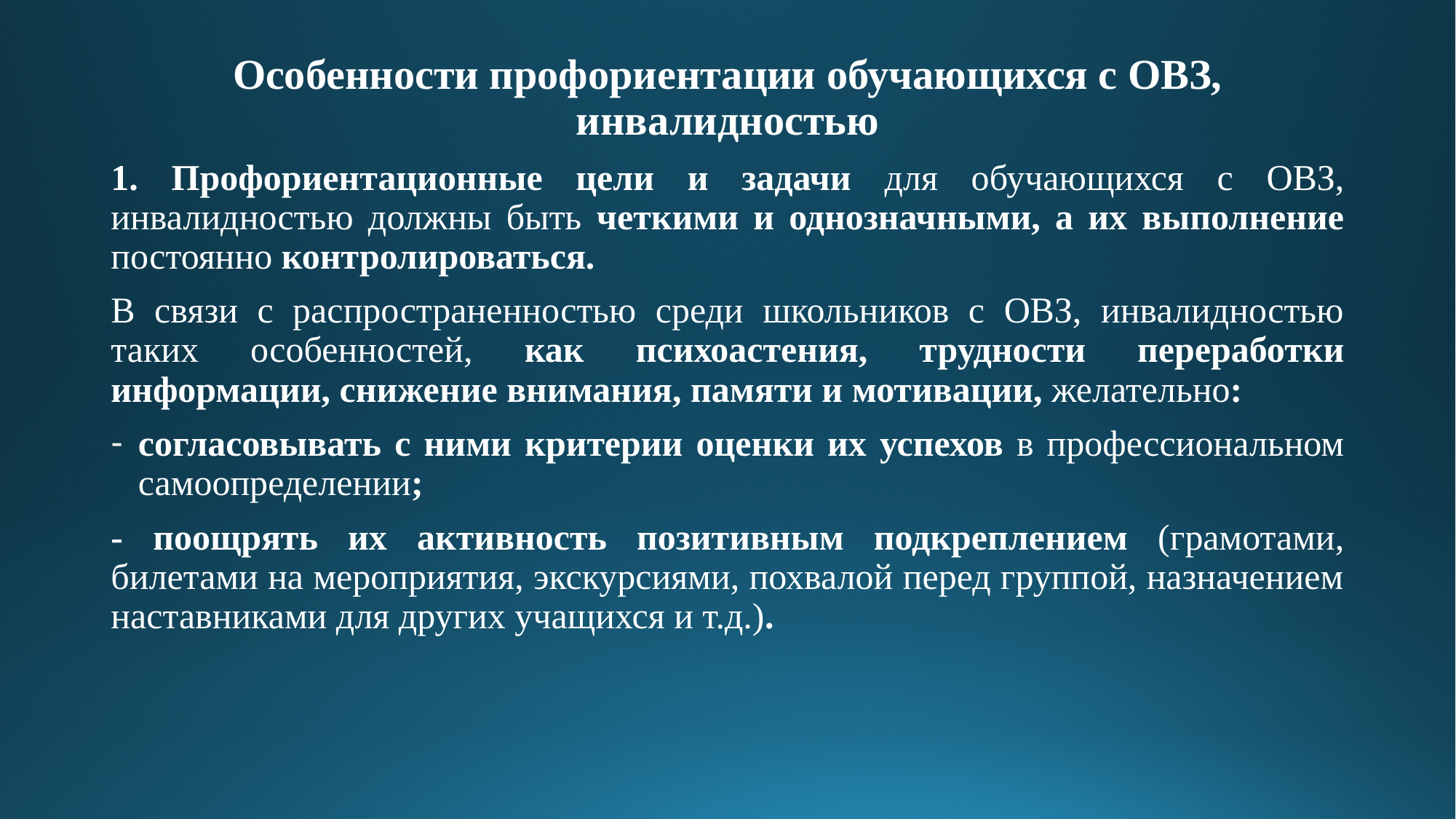

# Особенности профориентации обучающихся с ОВЗ, инвалидностью
1. Профориентационные цели и задачи для обучающихся с ОВЗ, инвалидностью должны быть четкими и однозначными, а их выполнение постоянно контролироваться.
В связи с распространенностью среди школьников с ОВЗ, инвалидностью таких особенностей, как психоастения, трудности переработки информации, снижение внимания, памяти и мотивации, желательно:
согласовывать с ними критерии оценки их успехов в профессиональном самоопределении;
- поощрять их активность позитивным подкреплением (грамотами, билетами на мероприятия, экскурсиями, похвалой перед группой, назначением наставниками для других учащихся и т.д.).